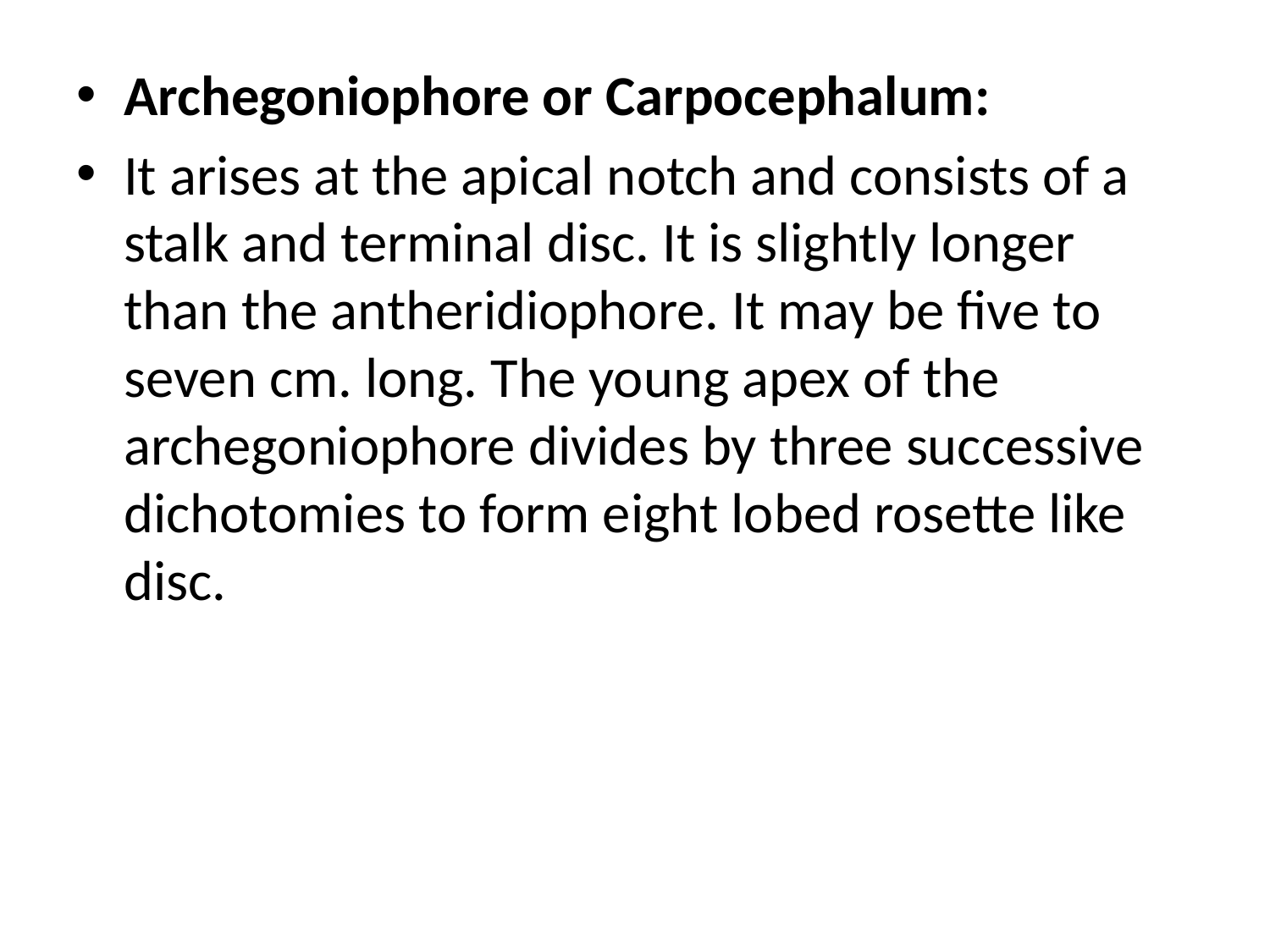

Archegoniophore or Carpocephalum:
It arises at the apical notch and consists of a stalk and terminal disc. It is slightly longer than the antheridiophore. It may be five to seven cm. long. The young apex of the archegoniophore divides by three successive dichotomies to form eight lobed rosette like disc.